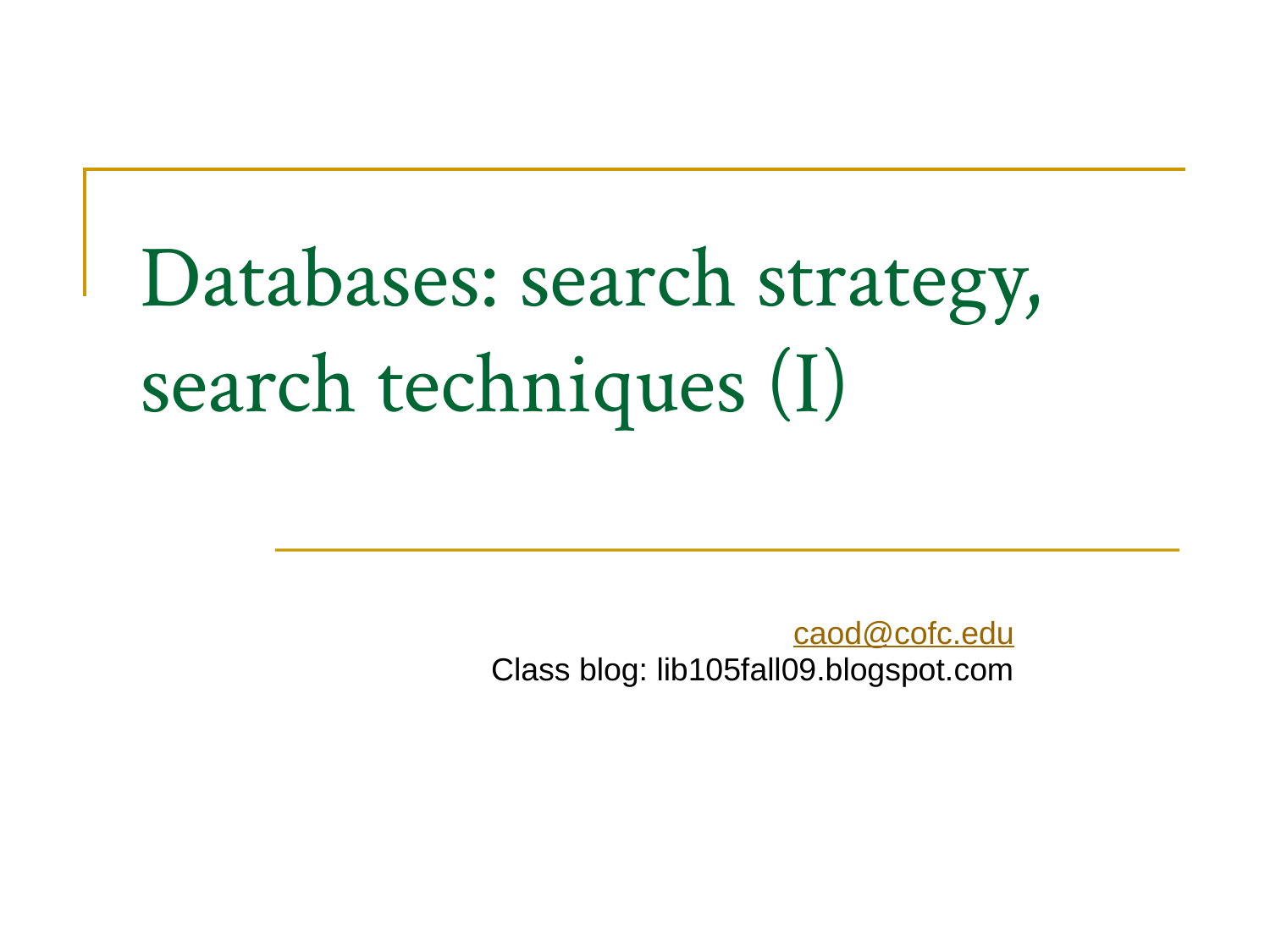

# Databases: search strategy, search techniques (I)
caod@cofc.edu
Class blog: lib105fall09.blogspot.com